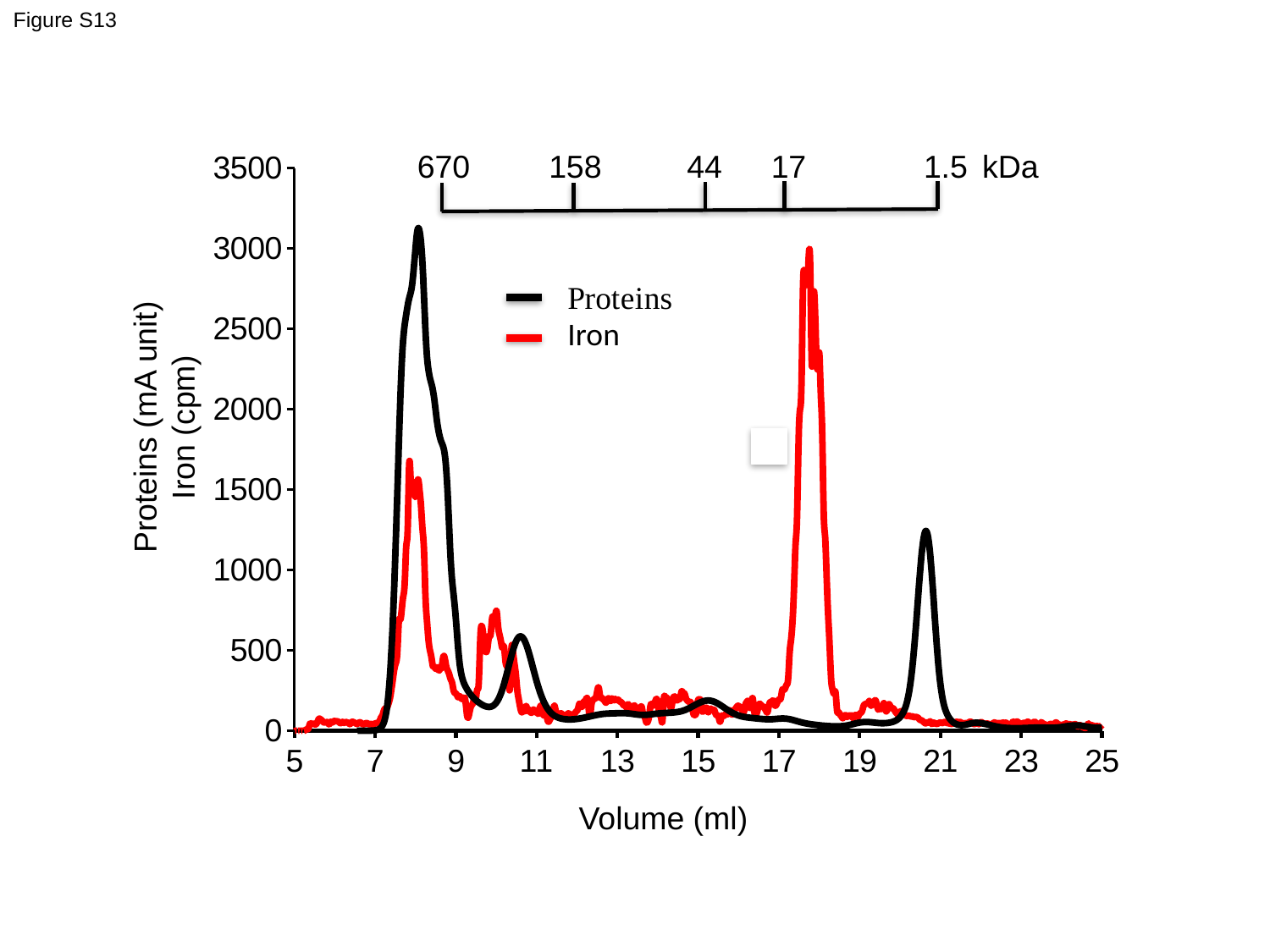

Figure S13

### Chart

| Category | Valeur Y 1 | Valeur Y 2 |
|---|---|---|
670
158
44
17
1.5
kDa
Proteins (mA unit)
Iron (cpm)

Volume (ml)